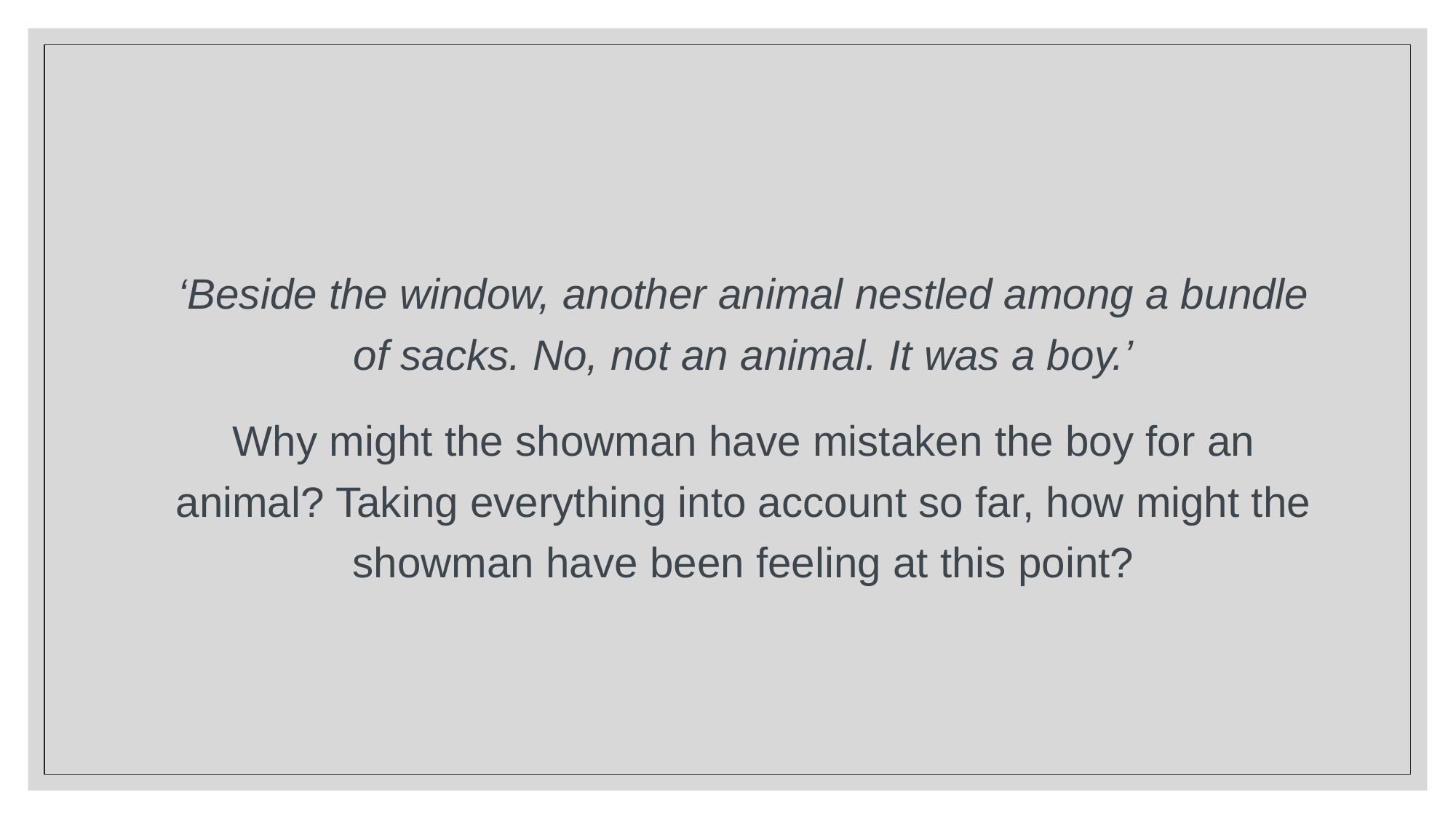

‘Beside the window, another animal nestled among a bundle of sacks. No, not an animal. It was a boy.’
Why might the showman have mistaken the boy for an animal? Taking everything into account so far, how might the showman have been feeling at this point?